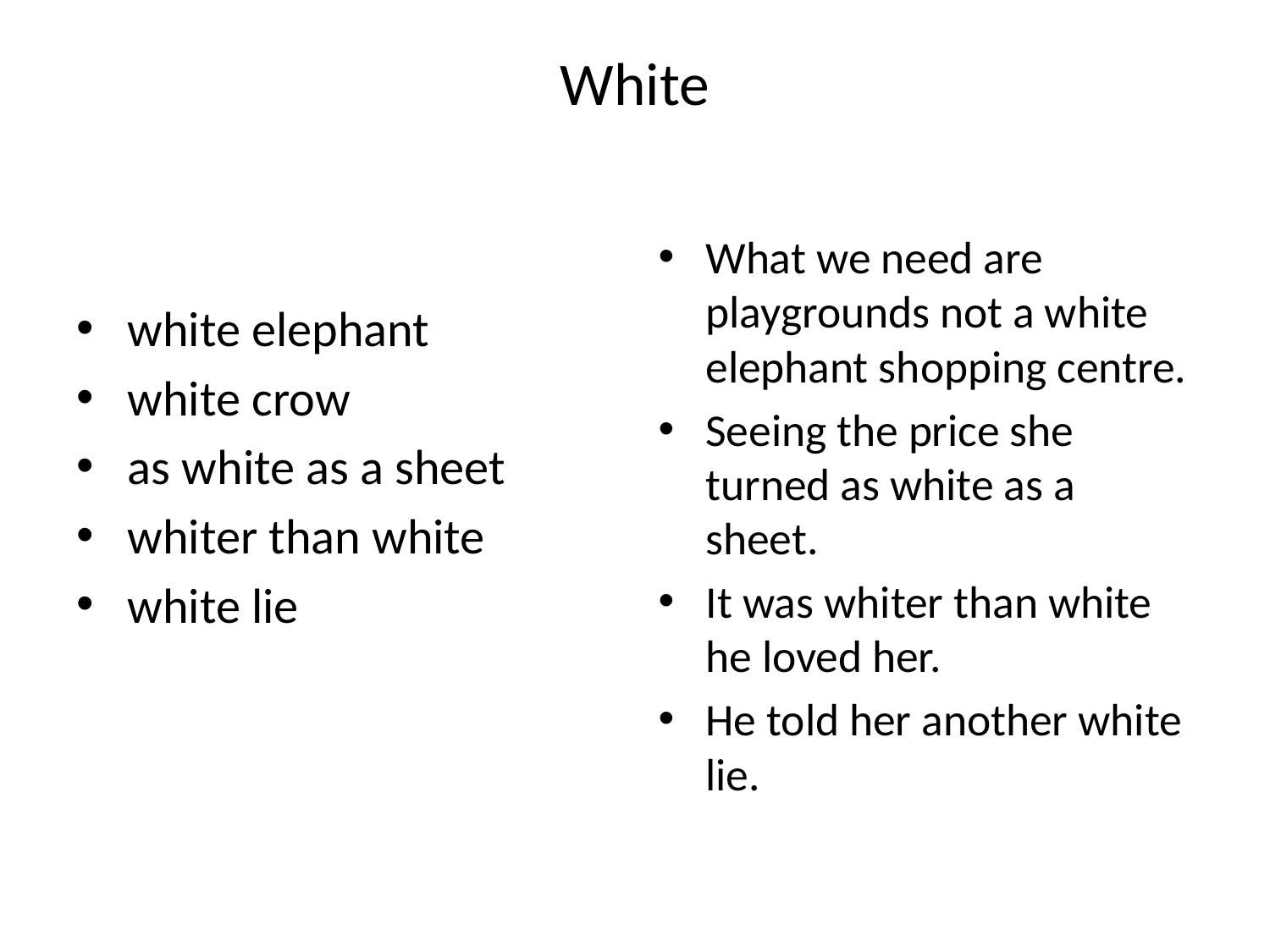

# White

white elephant
white crow
as white as a sheet
whiter than white
white lie

What we need are playgrounds not a white elephant shopping centre.
Seeing the price she turned as white as a sheet.
It was whiter than white he loved her.
He told her another white lie.